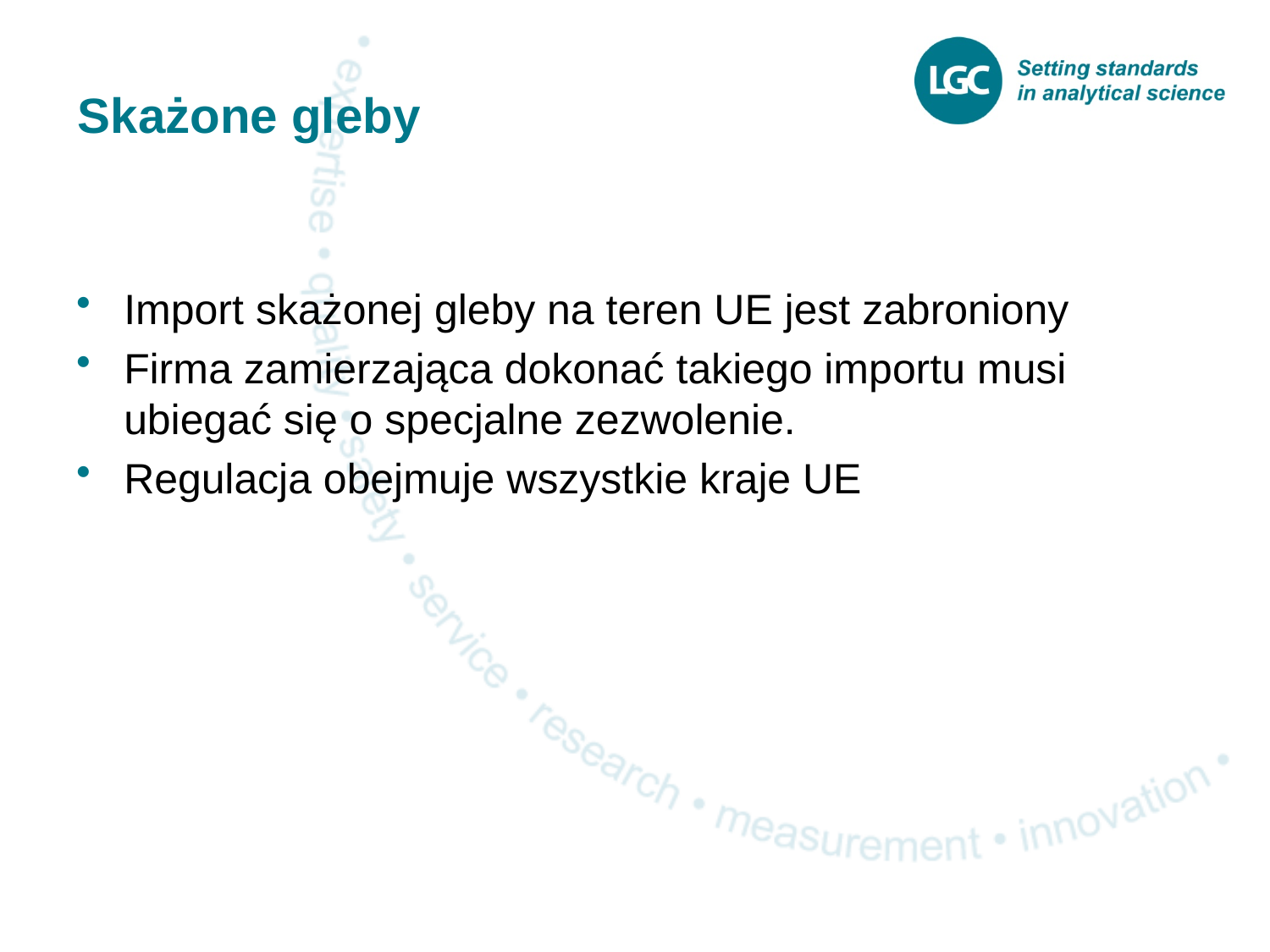

# Skażone gleby
Import skażonej gleby na teren UE jest zabroniony
Firma zamierzająca dokonać takiego importu musi ubiegać się o specjalne zezwolenie.
Regulacja obejmuje wszystkie kraje UE